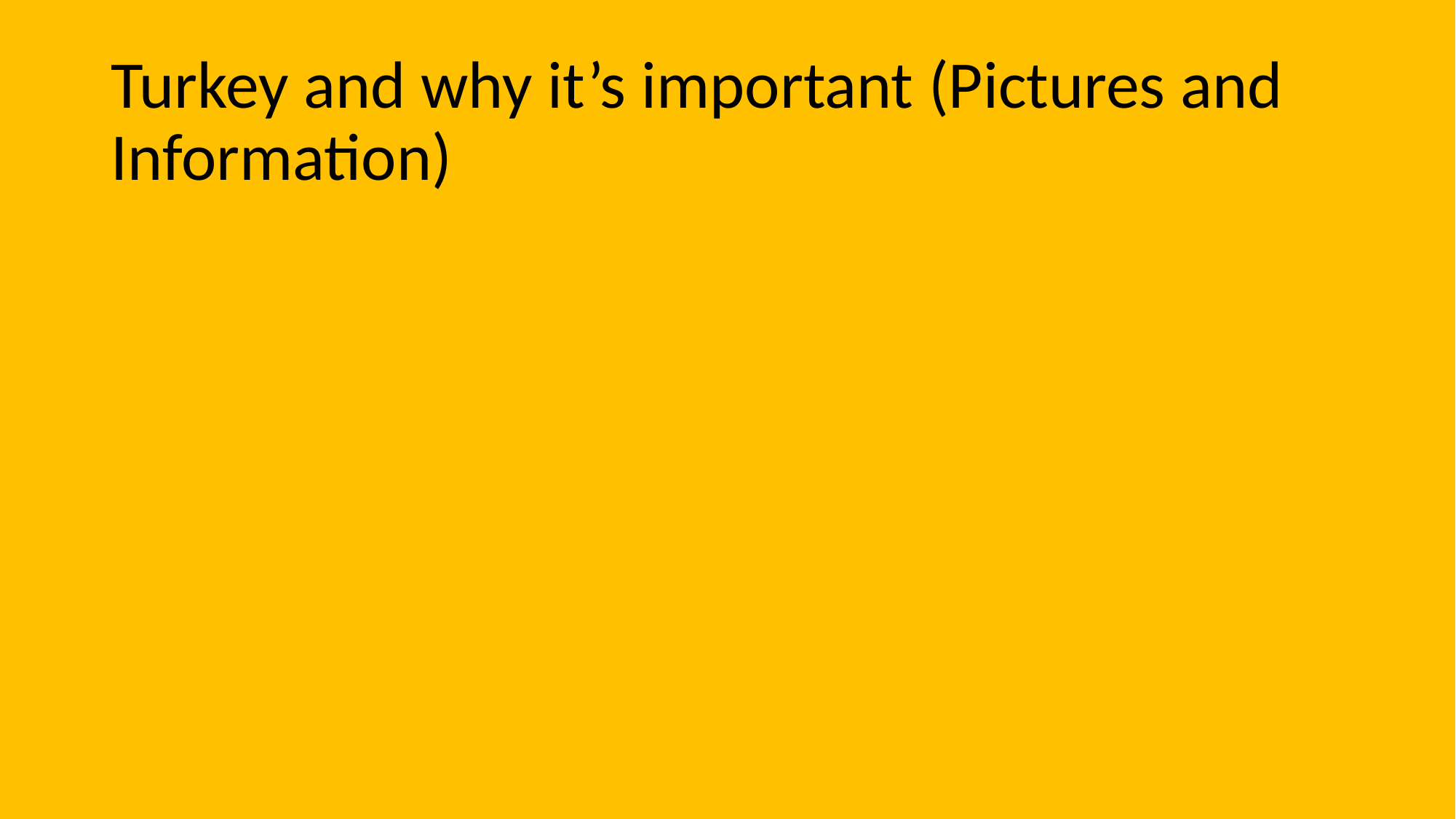

# Turkey and why it’s important (Pictures and Information)